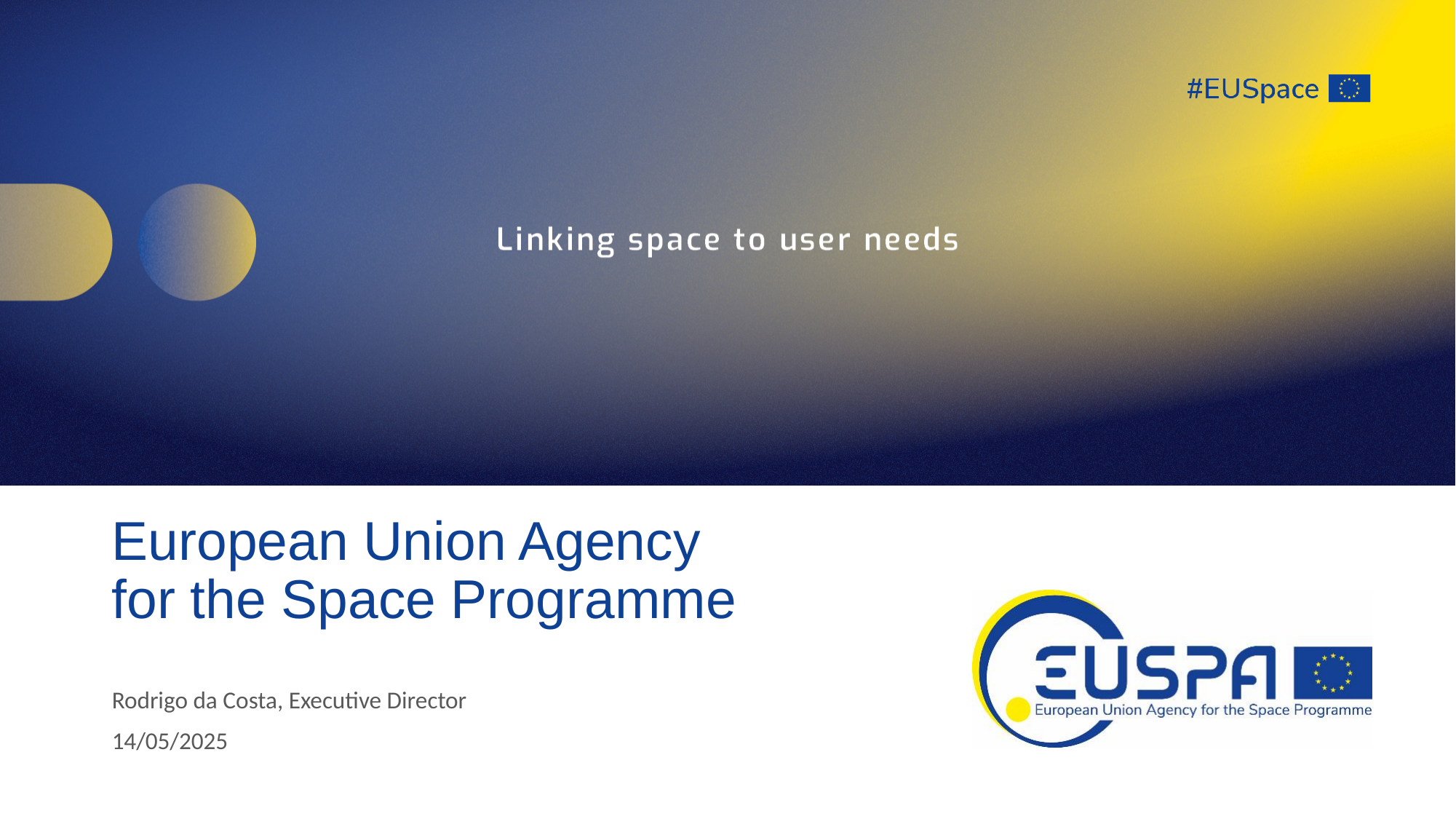

# European Union Agency for the Space Programme
Rodrigo da Costa, Executive Director
14/05/2025